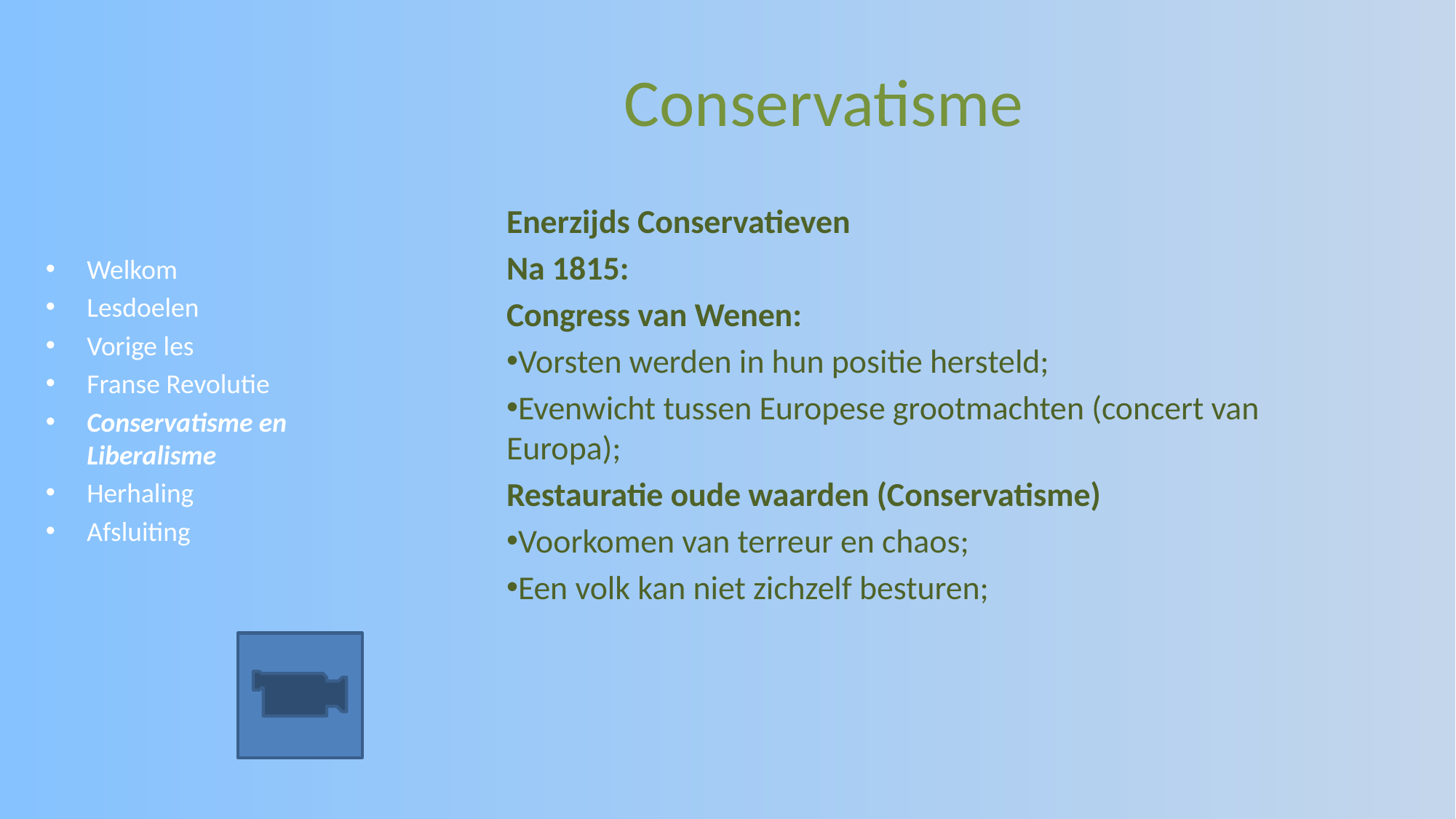

# Conservatisme
Enerzijds Conservatieven
Na 1815:
Congress van Wenen:
Vorsten werden in hun positie hersteld;
Evenwicht tussen Europese grootmachten (concert van Europa);
Restauratie oude waarden (Conservatisme)
Voorkomen van terreur en chaos;
Een volk kan niet zichzelf besturen;

Welkom
Lesdoelen
Vorige les
Franse Revolutie
Conservatisme en Liberalisme
Herhaling
Afsluiting